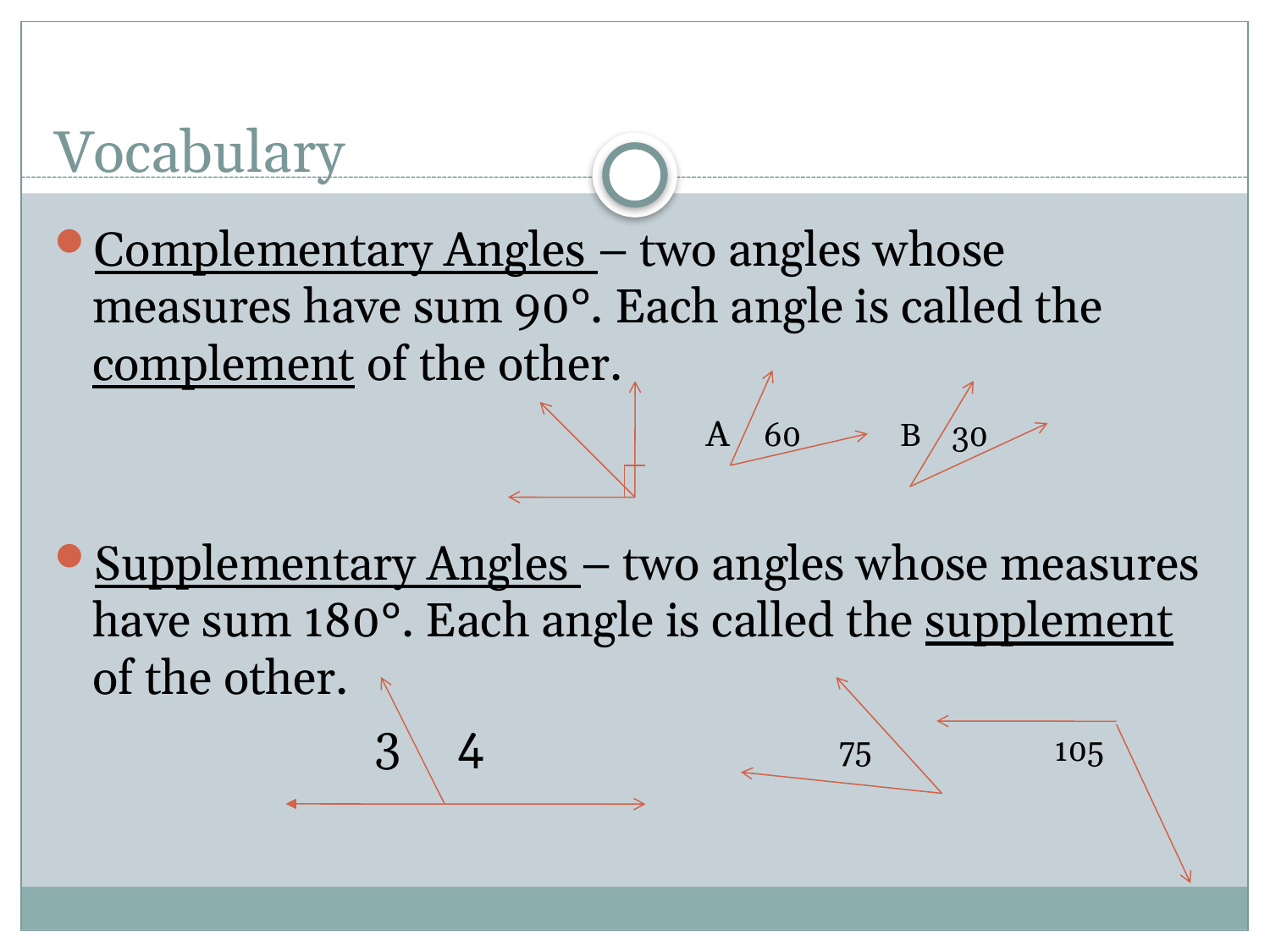

# Vocabulary
Complementary Angles – two angles whose measures have sum 90°. Each angle is called the complement of the other.
                                                         A   60             B    30

Supplementary Angles – two angles whose measures have sum 180°. Each angle is called the supplement of the other.
                            3     4                               75                        105